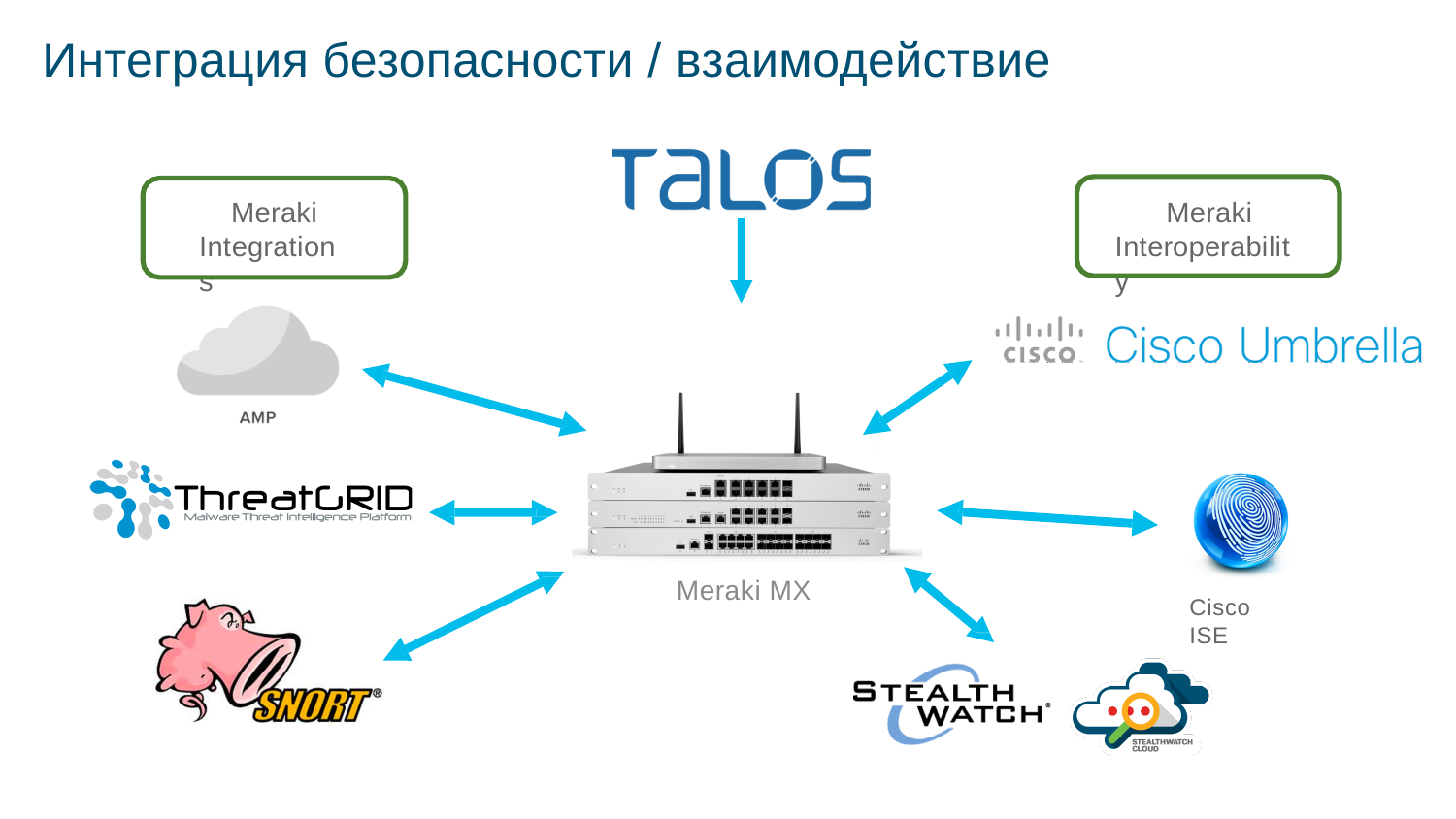

# Интеграция безопасности / взаимодействие

Meraki  Integrations
Meraki  Interoperability

Meraki MX

Cisco ISE